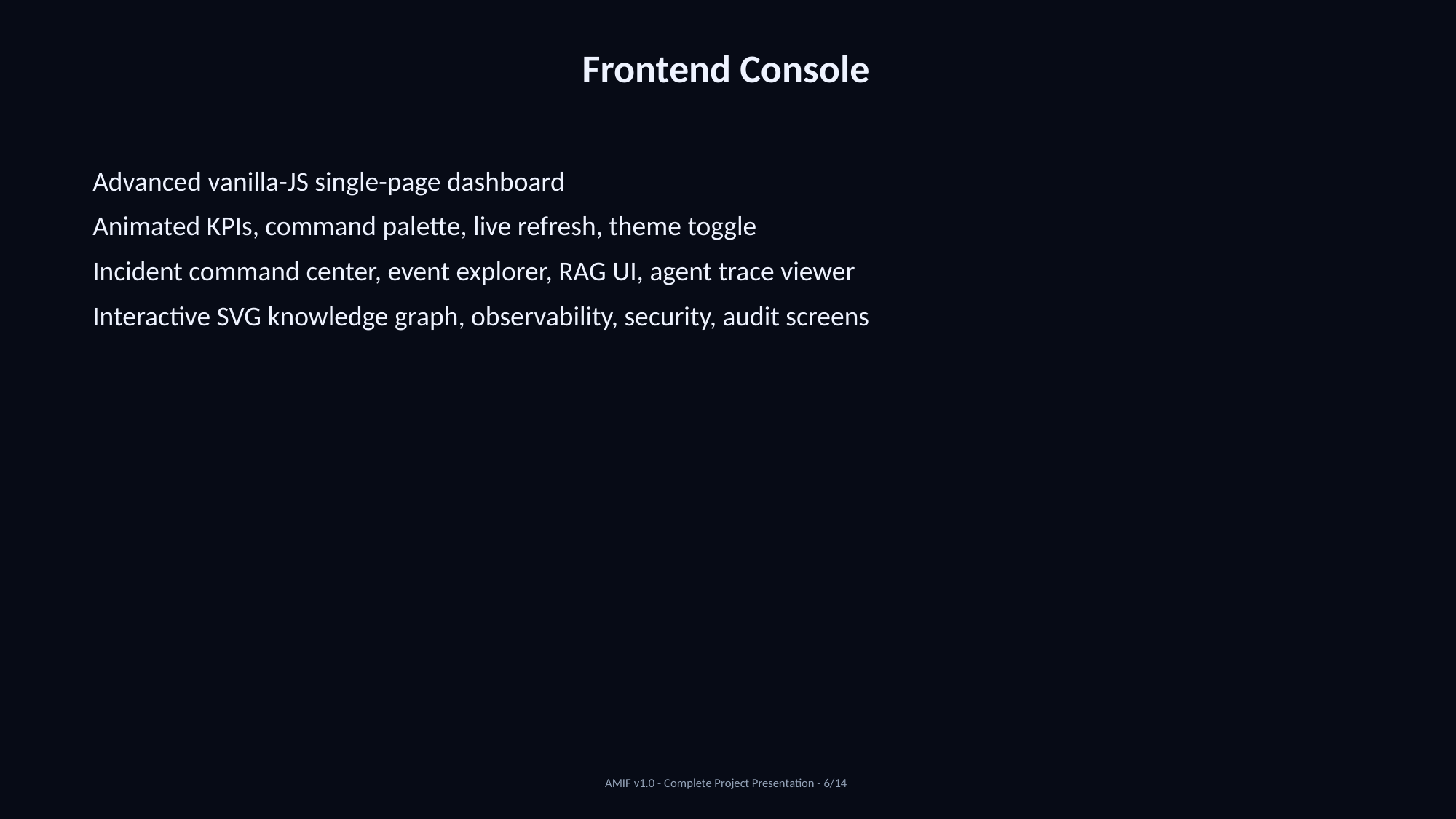

Frontend Console
Advanced vanilla-JS single-page dashboard
Animated KPIs, command palette, live refresh, theme toggle
Incident command center, event explorer, RAG UI, agent trace viewer
Interactive SVG knowledge graph, observability, security, audit screens
AMIF v1.0 - Complete Project Presentation - 6/14